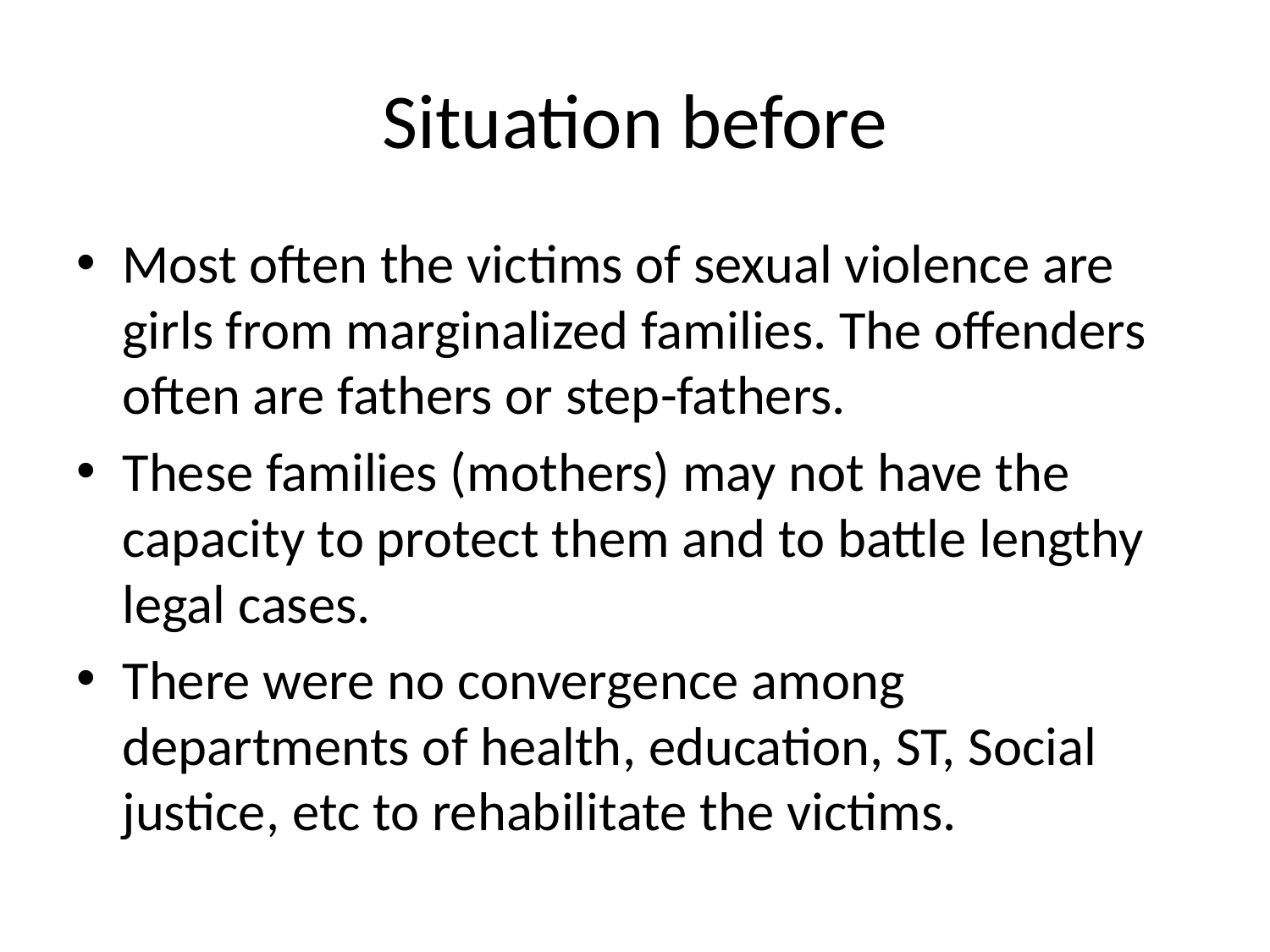

# Situation before
Most often the victims of sexual violence are girls from marginalized families. The offenders often are fathers or step-fathers.
These families (mothers) may not have the capacity to protect them and to battle lengthy legal cases.
There were no convergence among departments of health, education, ST, Social justice, etc to rehabilitate the victims.